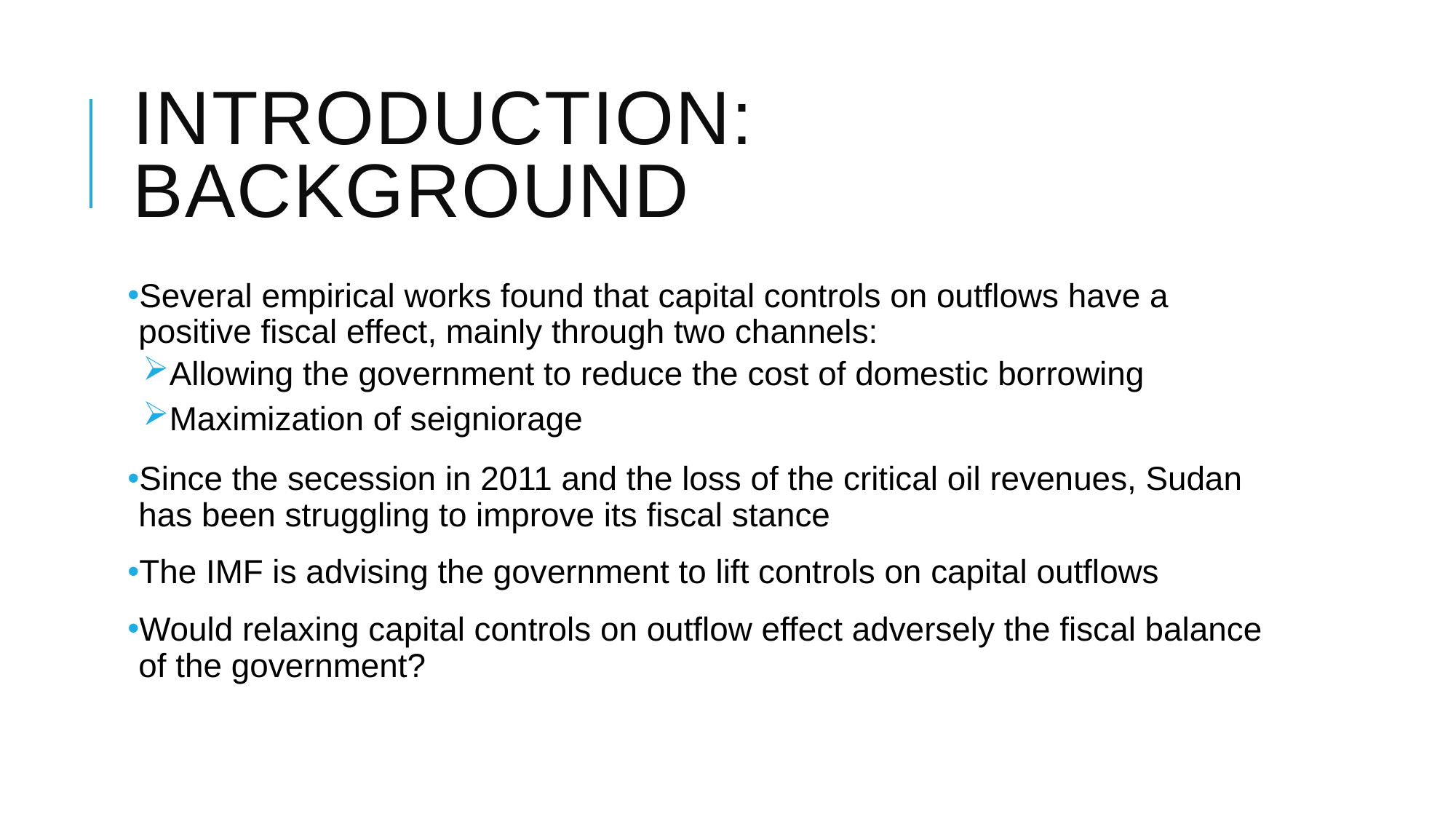

# Introduction: Background
Several empirical works found that capital controls on outflows have a positive fiscal effect, mainly through two channels:
Allowing the government to reduce the cost of domestic borrowing
Maximization of seigniorage
Since the secession in 2011 and the loss of the critical oil revenues, Sudan has been struggling to improve its fiscal stance
The IMF is advising the government to lift controls on capital outflows
Would relaxing capital controls on outflow effect adversely the fiscal balance of the government?